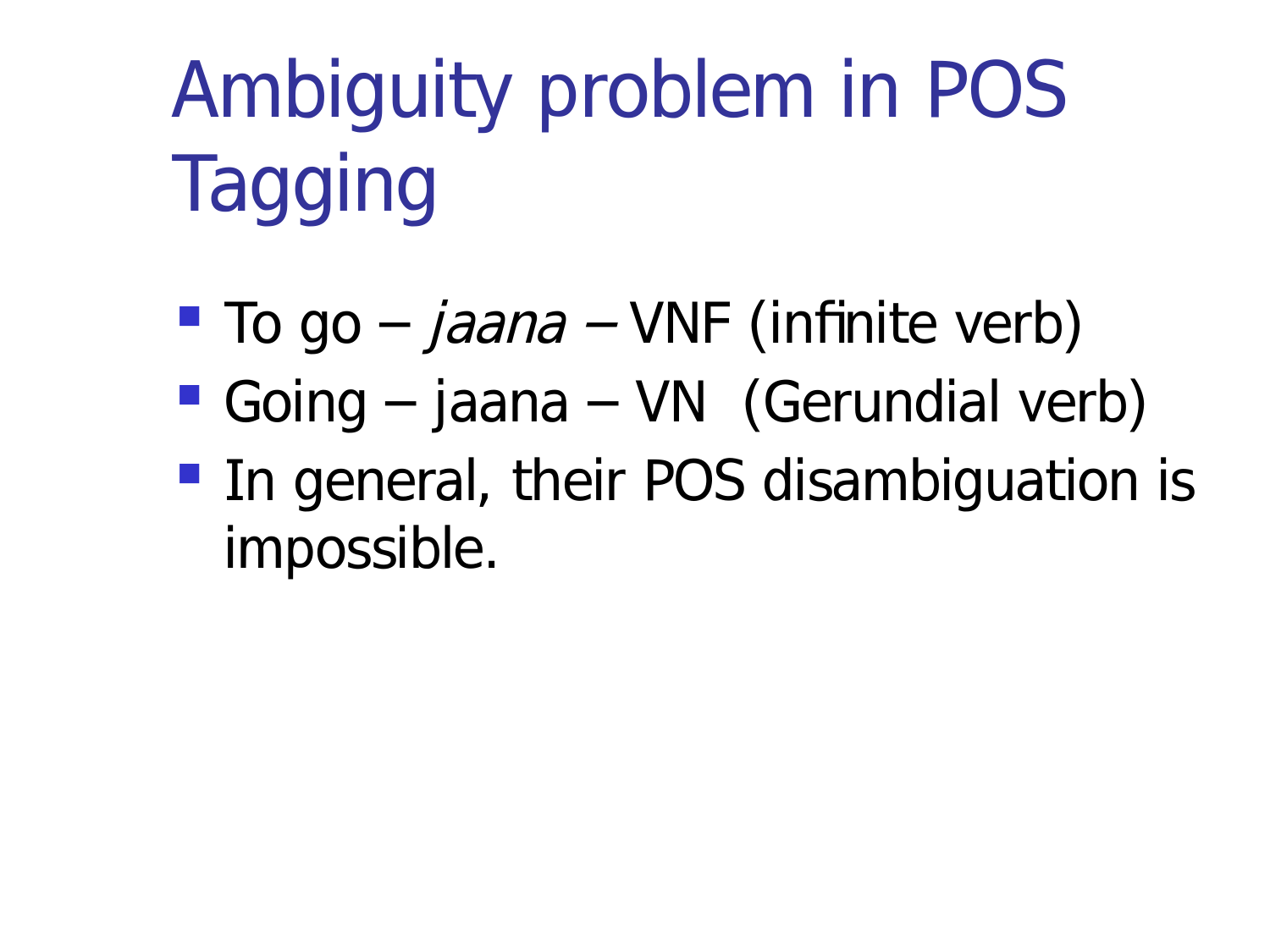

# Ambiguity problem in POS Tagging
To go – jaana – VNF (infinite verb)
Going – jaana – VN  (Gerundial verb)
In general, their POS disambiguation is impossible.